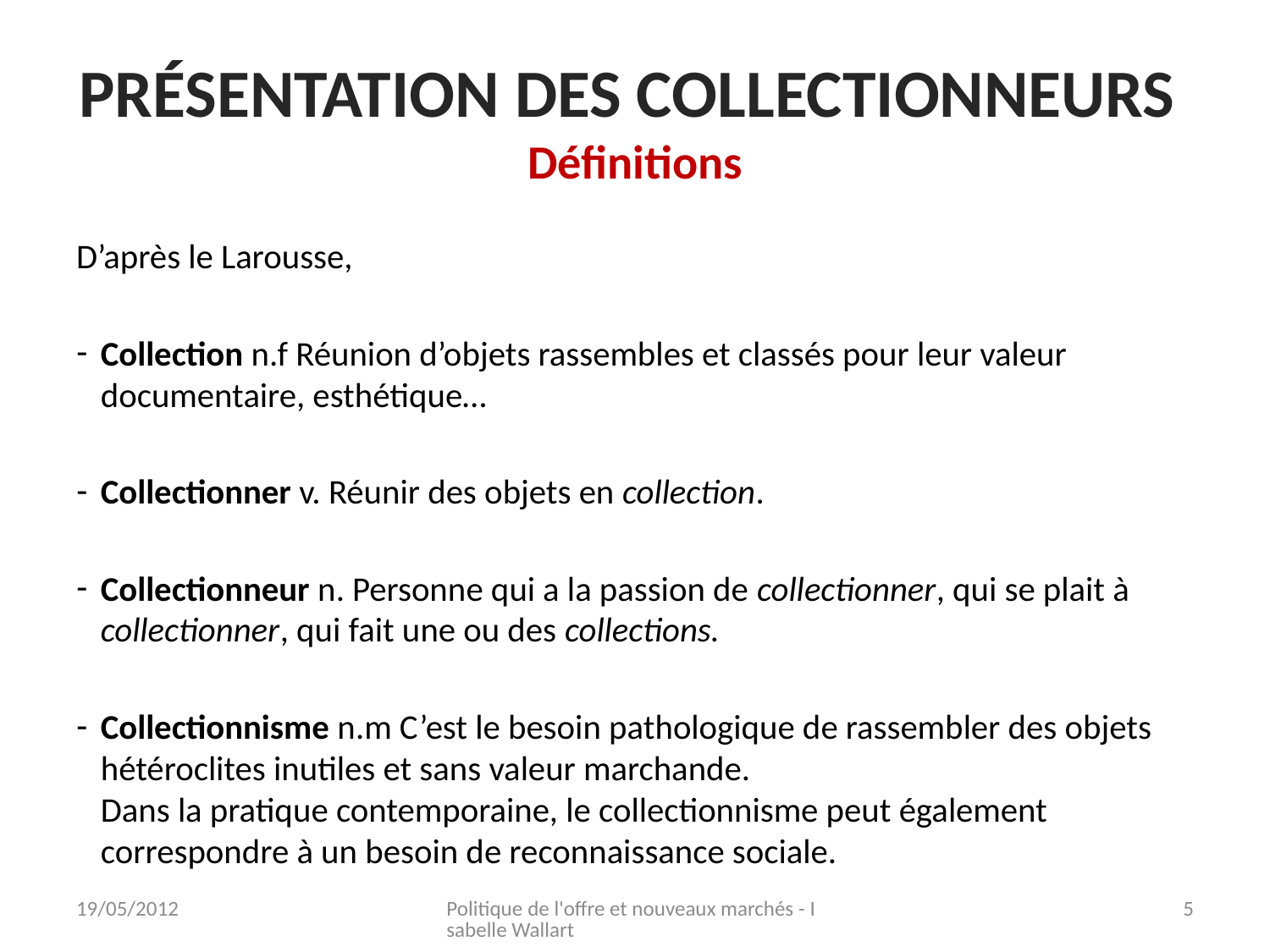

# Présentation des collectionneurs Définitions
D’après le Larousse,

Collection n.f Réunion d’objets rassembles et classés pour leur valeur documentaire, esthétique…

Collectionner v. Réunir des objets en collection.

Collectionneur n. Personne qui a la passion de collectionner, qui se plait à collectionner, qui fait une ou des collections.

Collectionnisme n.m C’est le besoin pathologique de rassembler des objets hétéroclites inutiles et sans valeur marchande.
Dans la pratique contemporaine, le collectionnisme peut également correspondre à un besoin de reconnaissance sociale.
19/05/2012
Politique de l'offre et nouveaux marchés - Isabelle Wallart
5